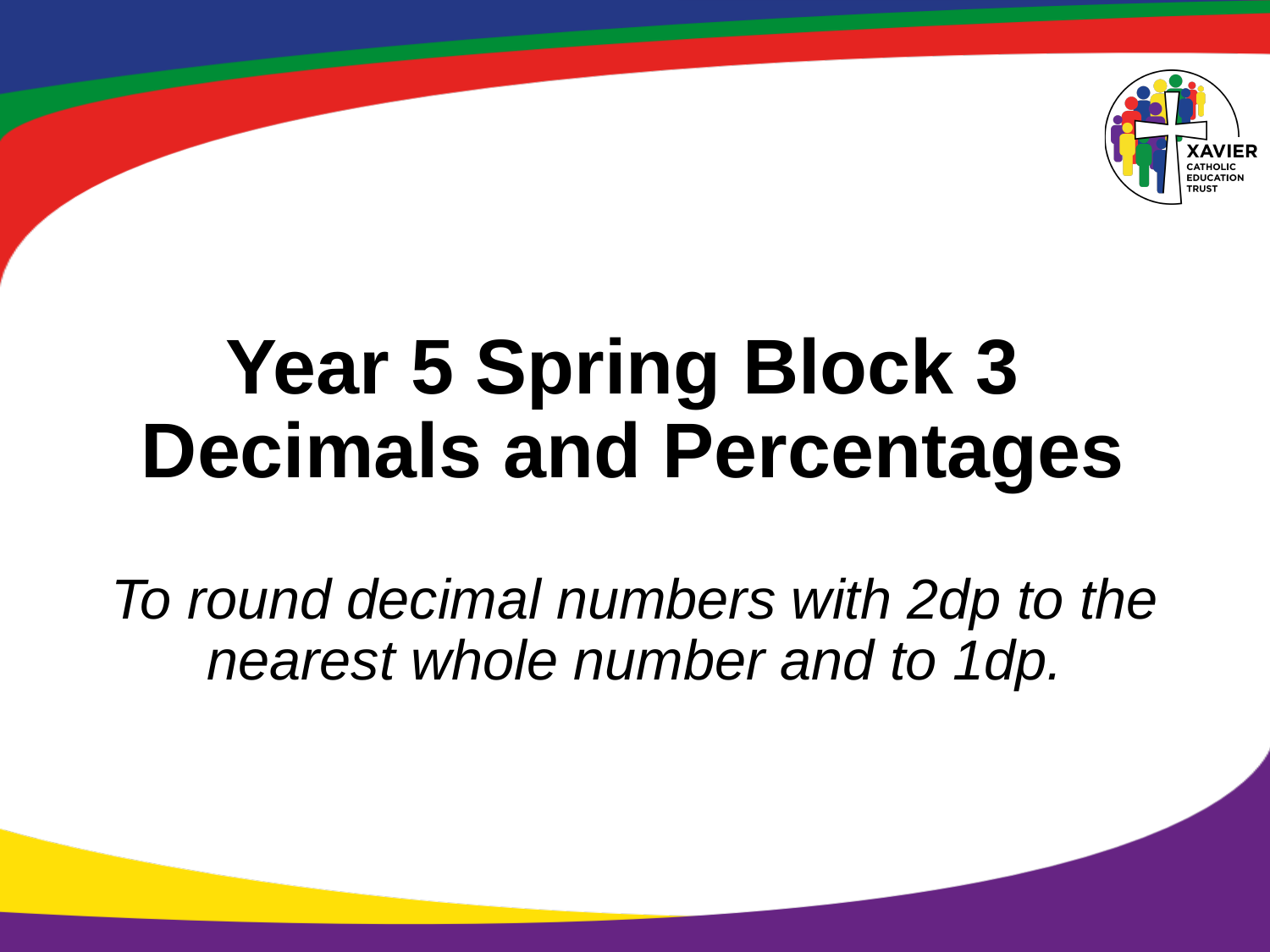

# Year 5 Spring Block 3 Decimals and Percentages
To round decimal numbers with 2dp to the nearest whole number and to 1dp.